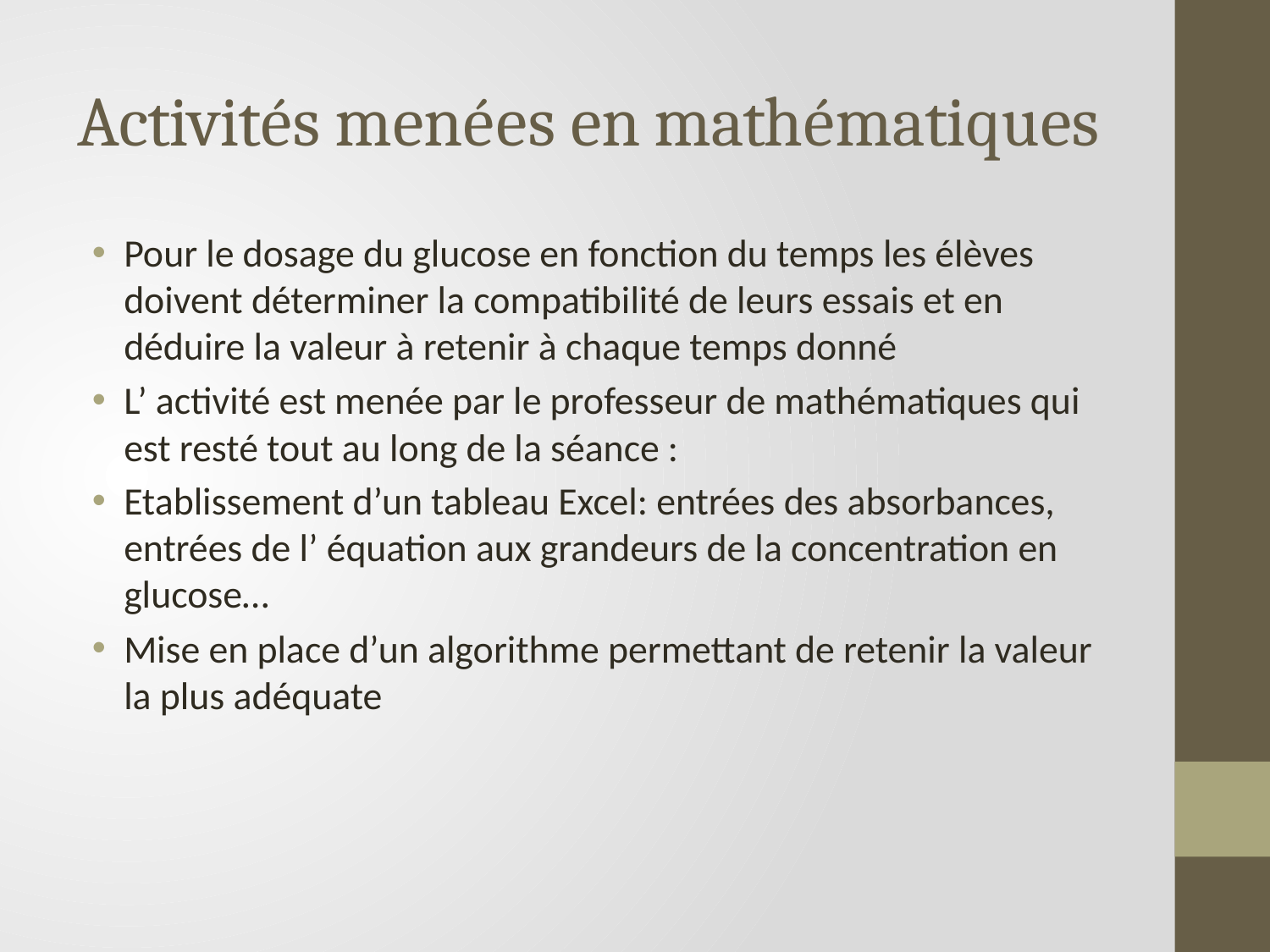

# Activités menées en mathématiques
Pour le dosage du glucose en fonction du temps les élèves doivent déterminer la compatibilité de leurs essais et en déduire la valeur à retenir à chaque temps donné
L’ activité est menée par le professeur de mathématiques qui est resté tout au long de la séance :
Etablissement d’un tableau Excel: entrées des absorbances, entrées de l’ équation aux grandeurs de la concentration en glucose…
Mise en place d’un algorithme permettant de retenir la valeur la plus adéquate